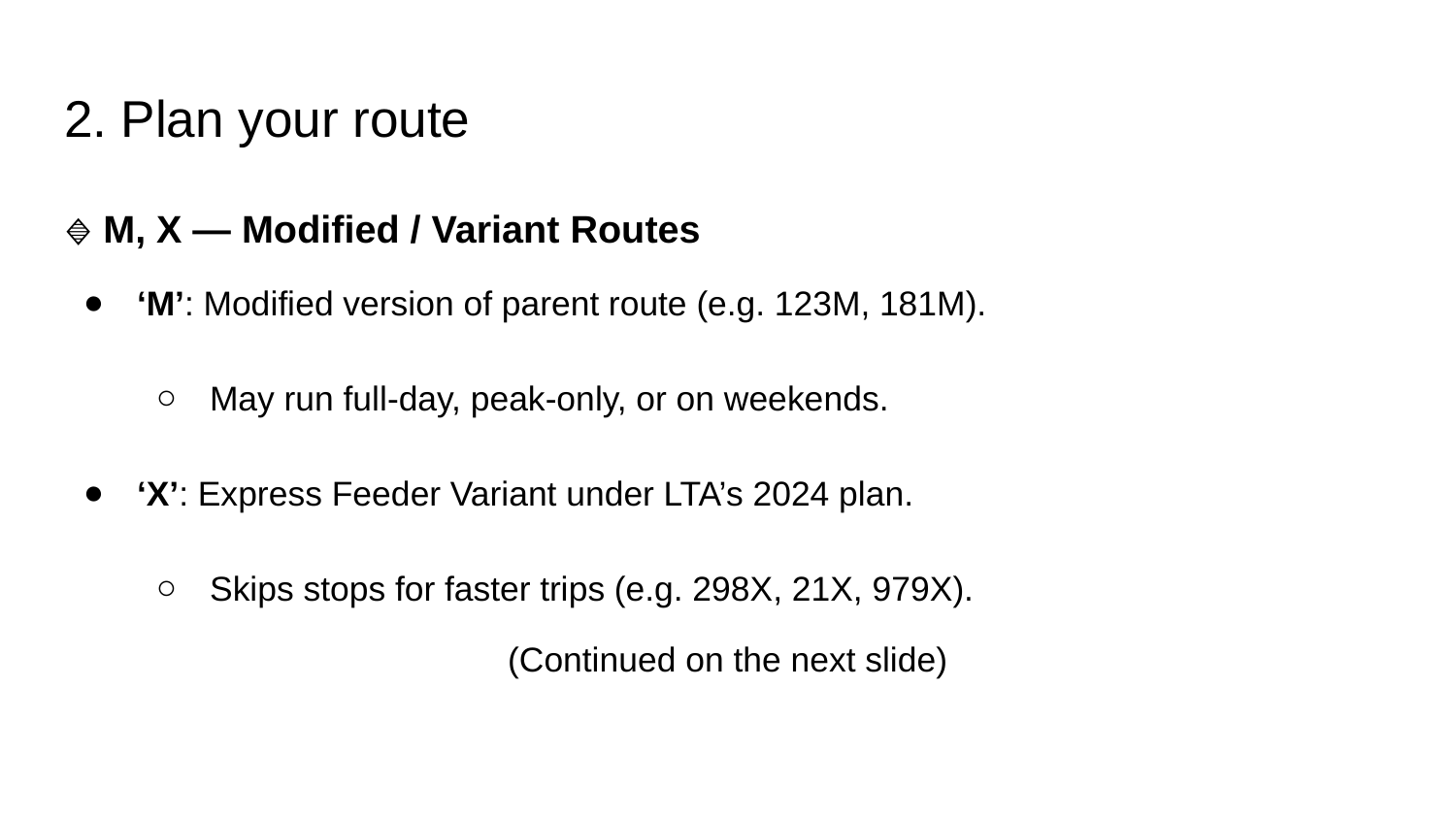

# 2. Plan your route

🔹 M, X — Modified / Variant Routes
‘M’: Modified version of parent route (e.g. 123M, 181M).
May run full-day, peak-only, or on weekends.
‘X’: Express Feeder Variant under LTA’s 2024 plan.
Skips stops for faster trips (e.g. 298X, 21X, 979X).
(Continued on the next slide)